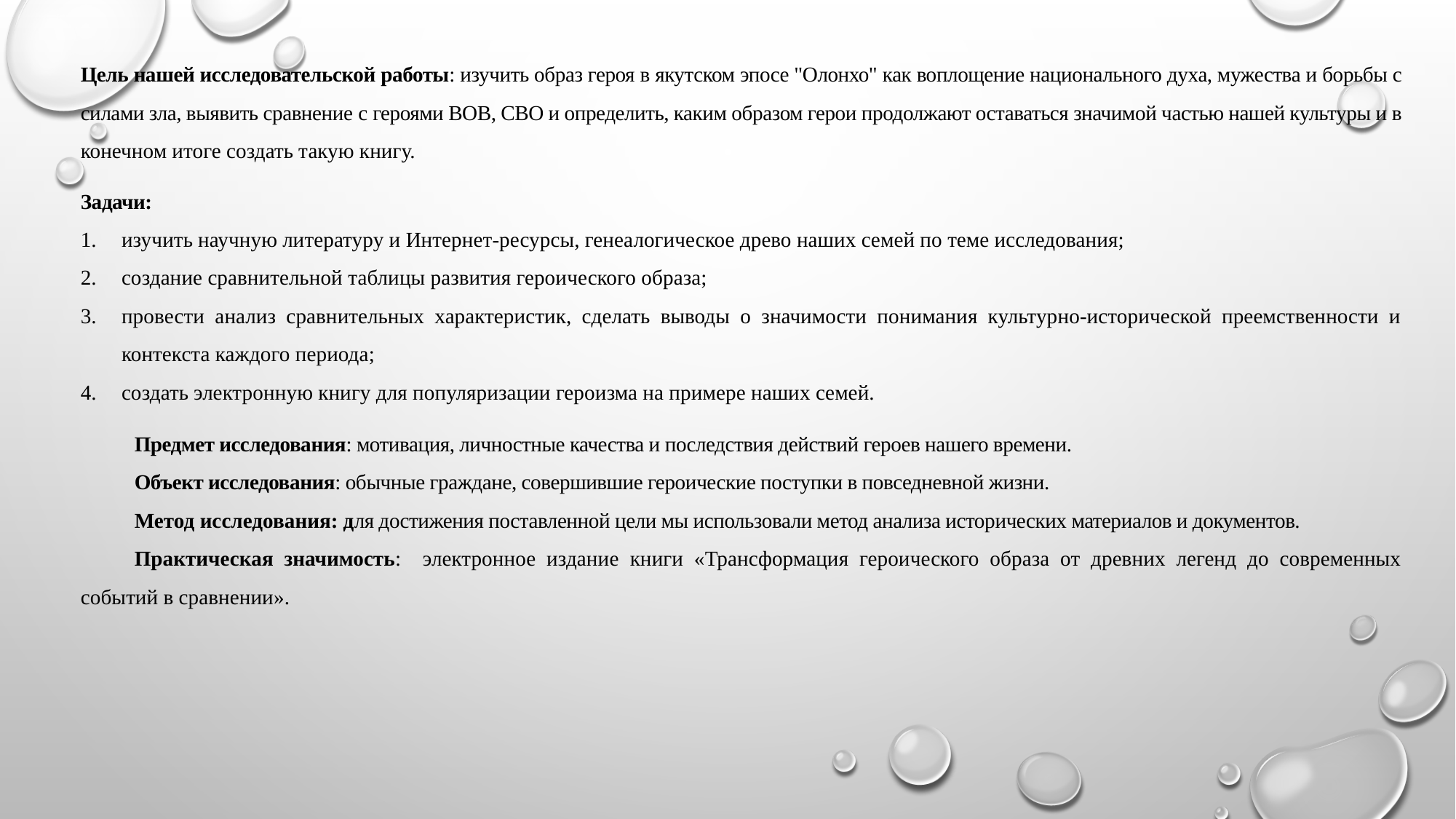

Цель нашей исследовательской работы: изучить образ героя в якутском эпосе "Олонхо" как воплощение национального духа, мужества и борьбы с силами зла, выявить сравнение с героями ВОВ, СВО и определить, каким образом герои продолжают оставаться значимой частью нашей культуры и в конечном итоге создать такую книгу.
Задачи:
изучить научную литературу и Интернет-ресурсы, генеалогическое древо наших семей по теме исследования;
создание сравнительной таблицы развития героического образа;
провести анализ сравнительных характеристик, сделать выводы о значимости понимания культурно-исторической преемственности и контекста каждого периода;
создать электронную книгу для популяризации героизма на примере наших семей.
Предмет исследования: мотивация, личностные качества и последствия действий героев нашего времени.
Объект исследования: обычные граждане, совершившие героические поступки в повседневной жизни.
Метод исследования: для достижения поставленной цели мы использовали метод анализа исторических материалов и документов.
Практическая значимость:  электронное издание книги «Трансформация героического образа от древних легенд до современных событий в сравнении».